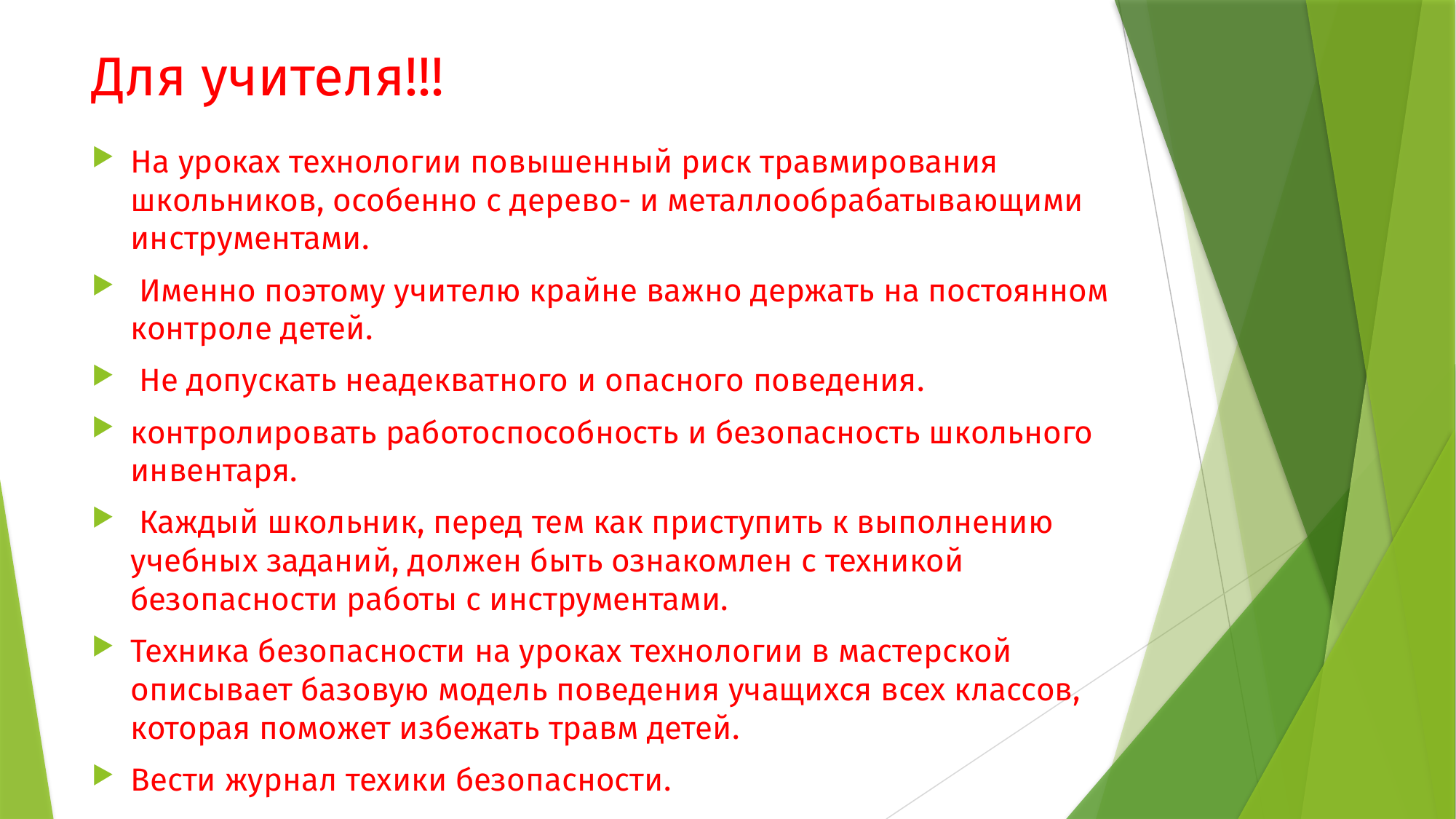

# Для учителя!!!
На уроках технологии повышенный риск травмирования школьников, особенно с дерево- и металлообрабатывающими инструментами.
 Именно поэтому учителю крайне важно держать на постоянном контроле детей.
 Не допускать неадекватного и опасного поведения.
контролировать работоспособность и безопасность школьного инвентаря.
 Каждый школьник, перед тем как приступить к выполнению учебных заданий, должен быть ознакомлен с техникой безопасности работы с инструментами.
Техника безопасности на уроках технологии в мастерской описывает базовую модель поведения учащихся всех классов, которая поможет избежать травм детей.
Вести журнал техики безопасности.